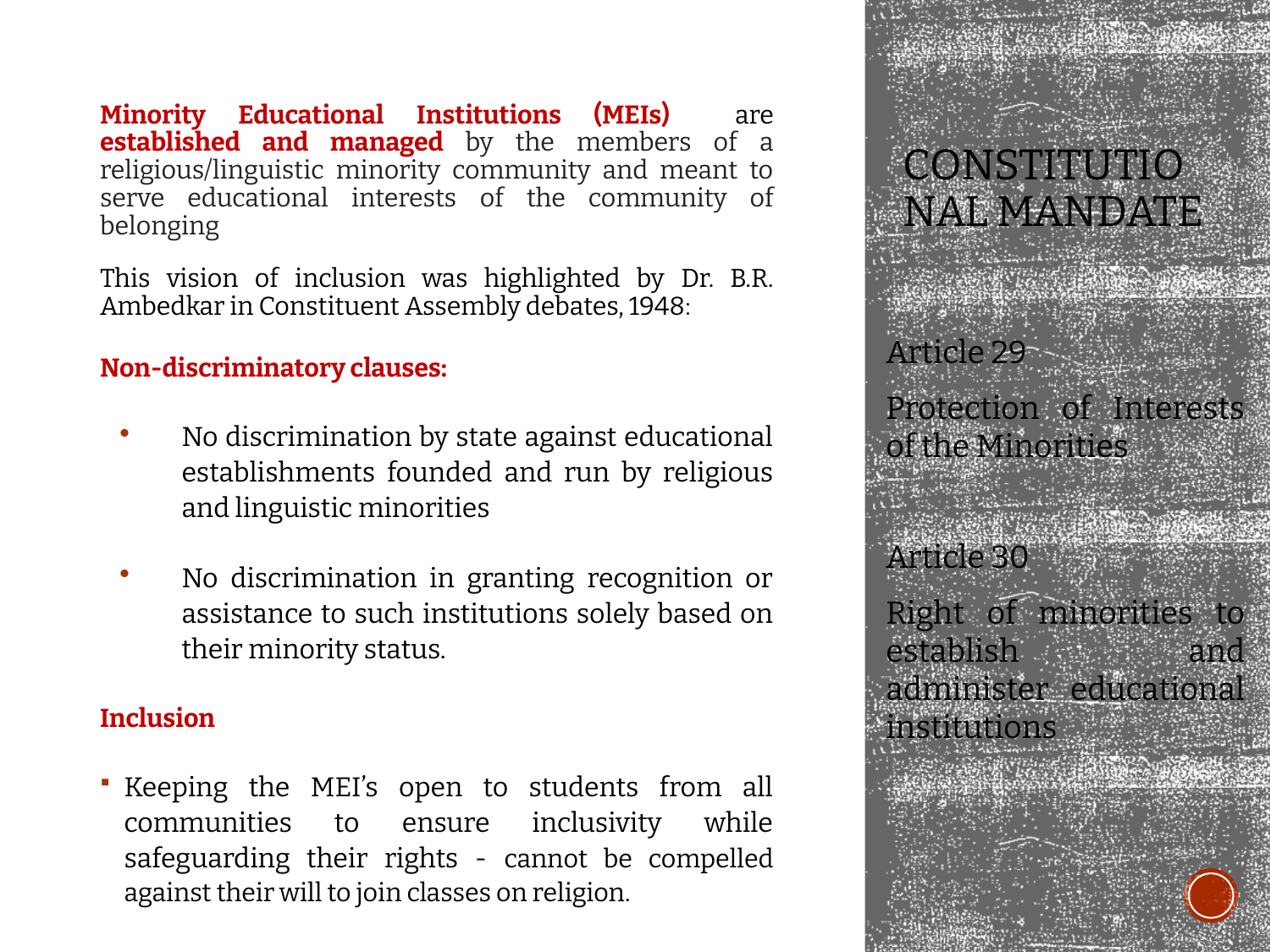

Minority Educational Institutions (MEIs)  are established and managed by the members of a religious/linguistic minority community and meant to serve educational interests of the community of belonging
This vision of inclusion was highlighted by Dr. B.R. Ambedkar in Constituent Assembly debates, 1948:
Non-discriminatory clauses:
No discrimination by state against educational establishments founded and run by religious and linguistic minorities
No discrimination in granting recognition or assistance to such institutions solely based on their minority status.
Inclusion
Keeping the MEI’s open to students from all communities to ensure inclusivity while safeguarding their rights - cannot be compelled against their will to join classes on religion.

# Constitutional Mandate
Article 29
Protection of Interests of the Minorities

Article 30
Right of minorities to establish and administer educational institutions